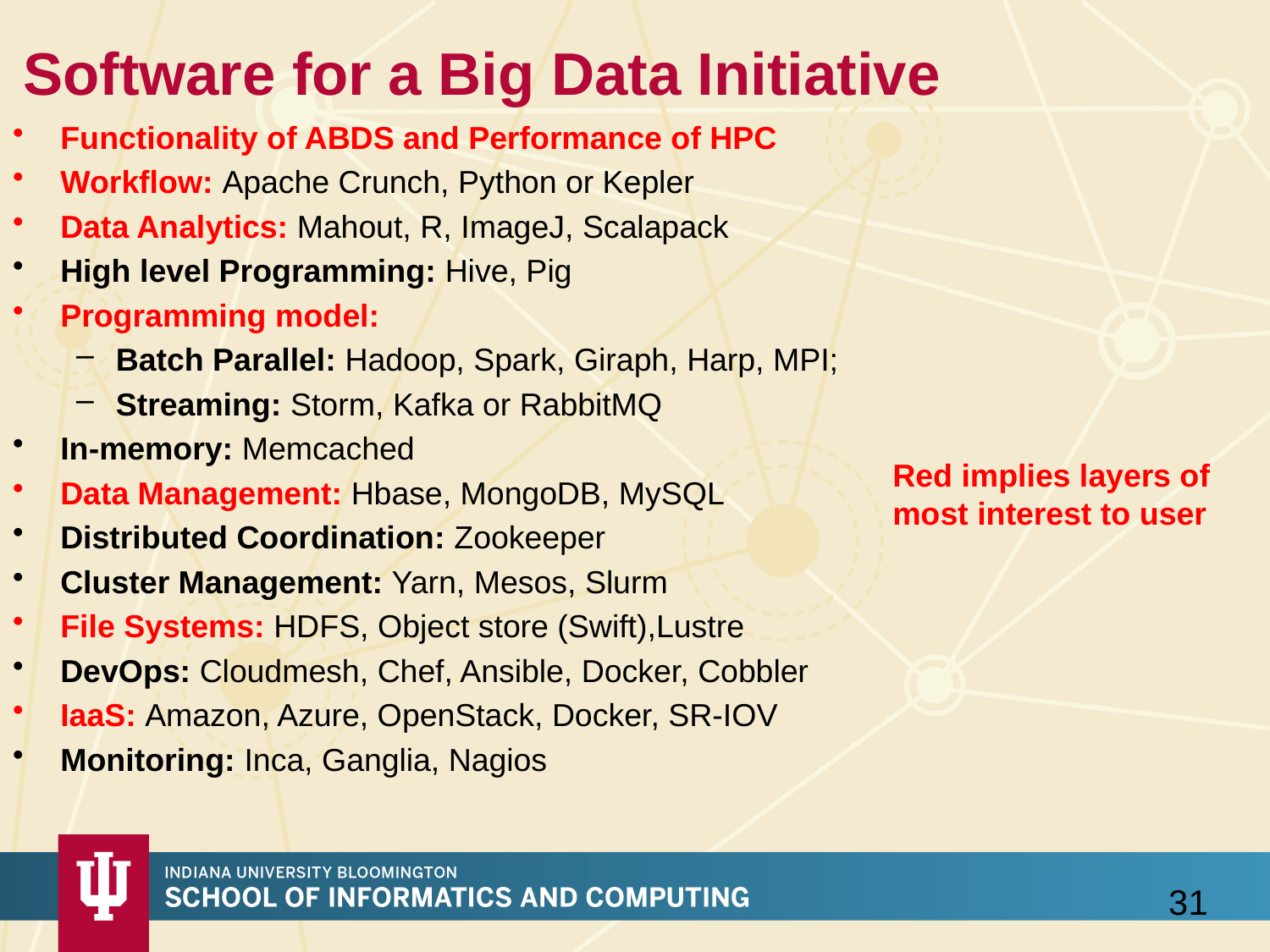

# Software for a Big Data Initiative
Functionality of ABDS and Performance of HPC
Workflow: Apache Crunch, Python or Kepler
Data Analytics: Mahout, R, ImageJ, Scalapack
High level Programming: Hive, Pig
Programming model:
Batch Parallel: Hadoop, Spark, Giraph, Harp, MPI;
Streaming: Storm, Kafka or RabbitMQ
In-memory: Memcached
Data Management: Hbase, MongoDB, MySQL
Distributed Coordination: Zookeeper
Cluster Management: Yarn, Mesos, Slurm
File Systems: HDFS, Object store (Swift),Lustre
DevOps: Cloudmesh, Chef, Ansible, Docker, Cobbler
IaaS: Amazon, Azure, OpenStack, Docker, SR-IOV
Monitoring: Inca, Ganglia, Nagios
Red implies layers of most interest to user
31